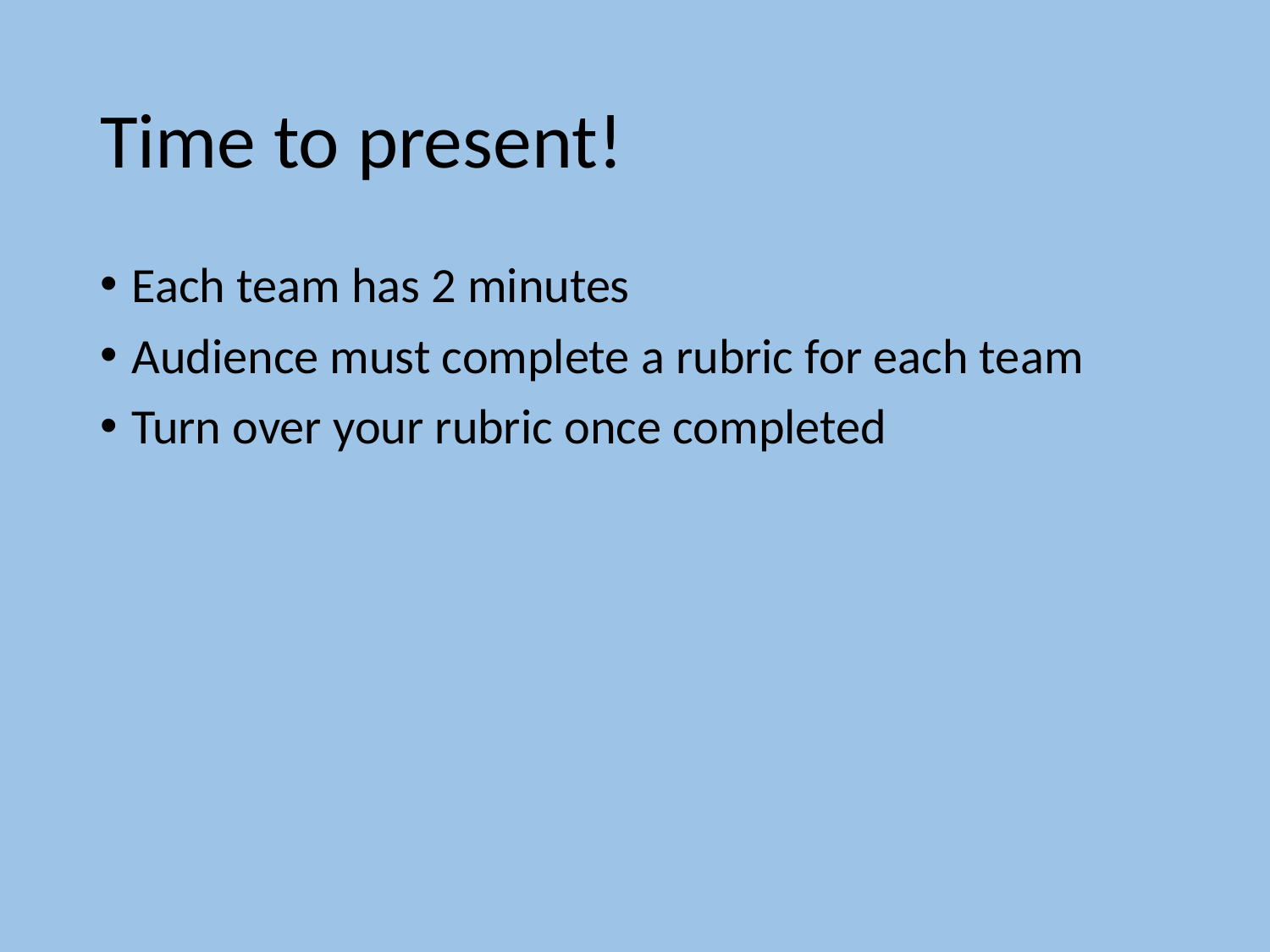

# Time to present!
Each team has 2 minutes
Audience must complete a rubric for each team
Turn over your rubric once completed